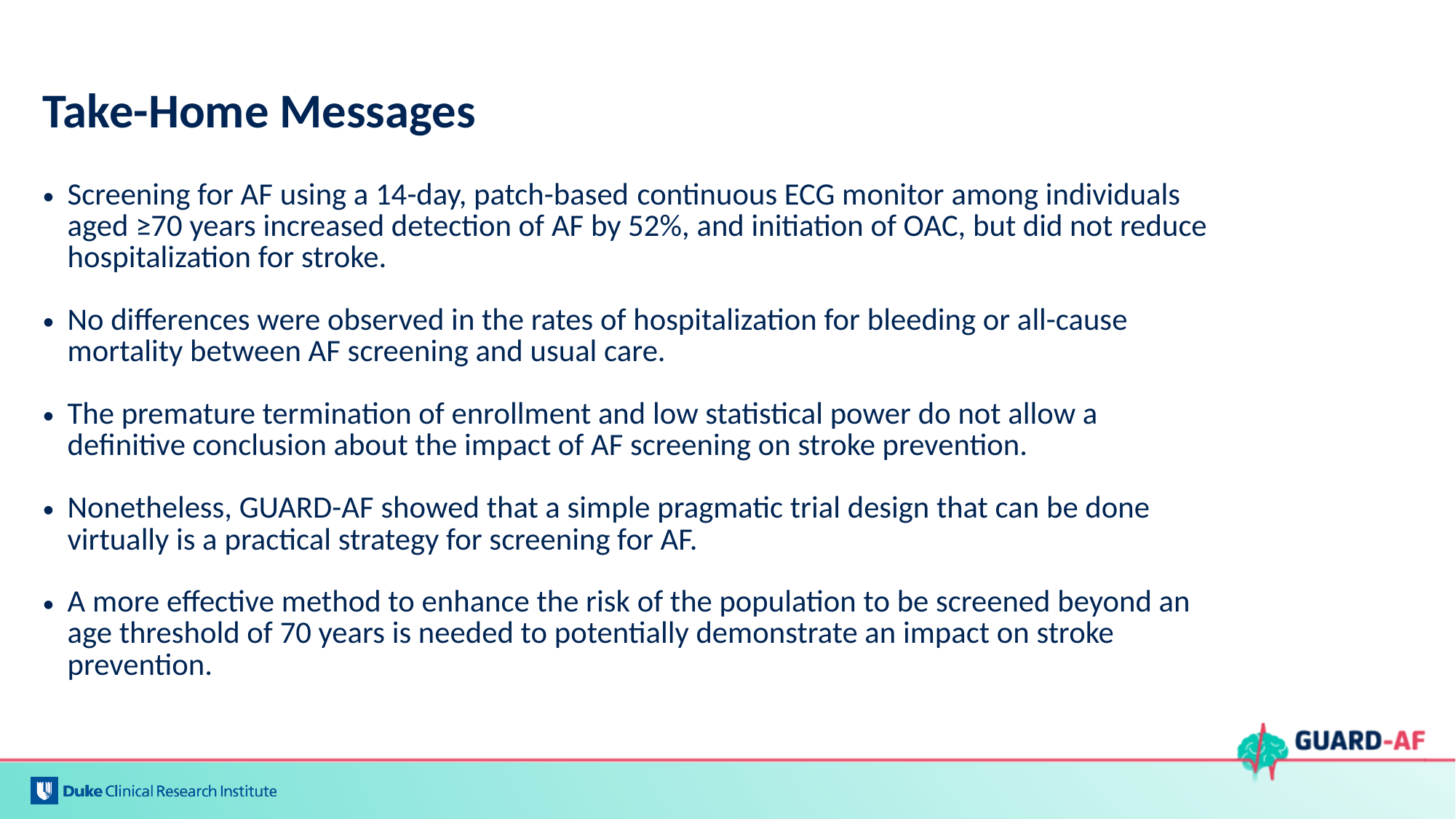

# Take-Home Messages
Screening for AF using a 14-day, patch-based continuous ECG monitor among individuals aged ≥70 years increased detection of AF by 52%, and initiation of OAC, but did not reduce hospitalization for stroke.
No differences were observed in the rates of hospitalization for bleeding or all-cause mortality between AF screening and usual care.
The premature termination of enrollment and low statistical power do not allow a definitive conclusion about the impact of AF screening on stroke prevention.
Nonetheless, GUARD-AF showed that a simple pragmatic trial design that can be done virtually is a practical strategy for screening for AF.
A more effective method to enhance the risk of the population to be screened beyond an age threshold of 70 years is needed to potentially demonstrate an impact on stroke prevention.